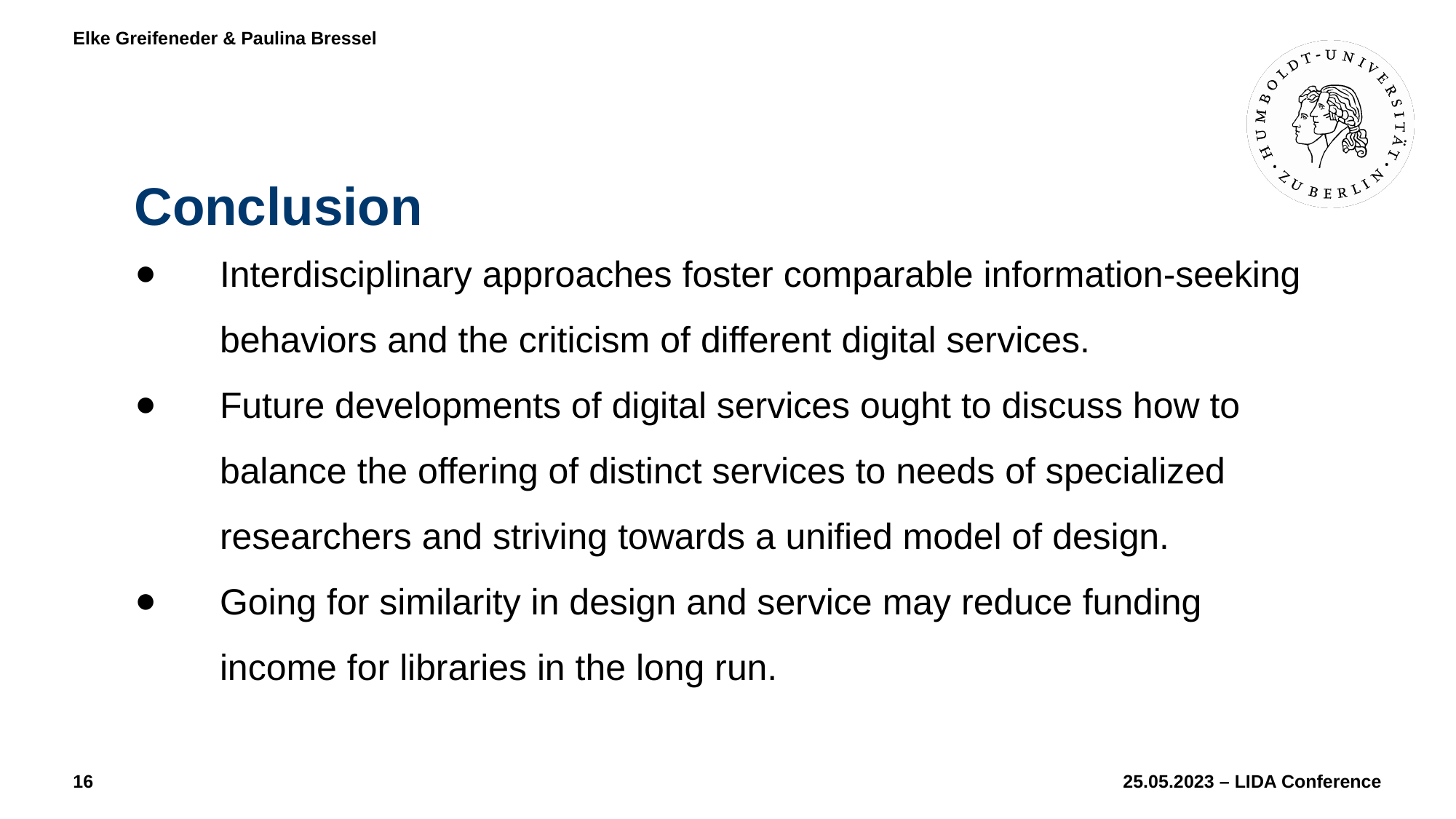

Elke Greifeneder & Paulina Bressel
# Conclusion
Interdisciplinary approaches foster comparable information-seeking behaviors and the criticism of different digital services.
Future developments of digital services ought to discuss how to balance the offering of distinct services to needs of specialized researchers and striving towards a unified model of design.
Going for similarity in design and service may reduce funding income for libraries in the long run.

16
25.05.2023 – LIDA Conference